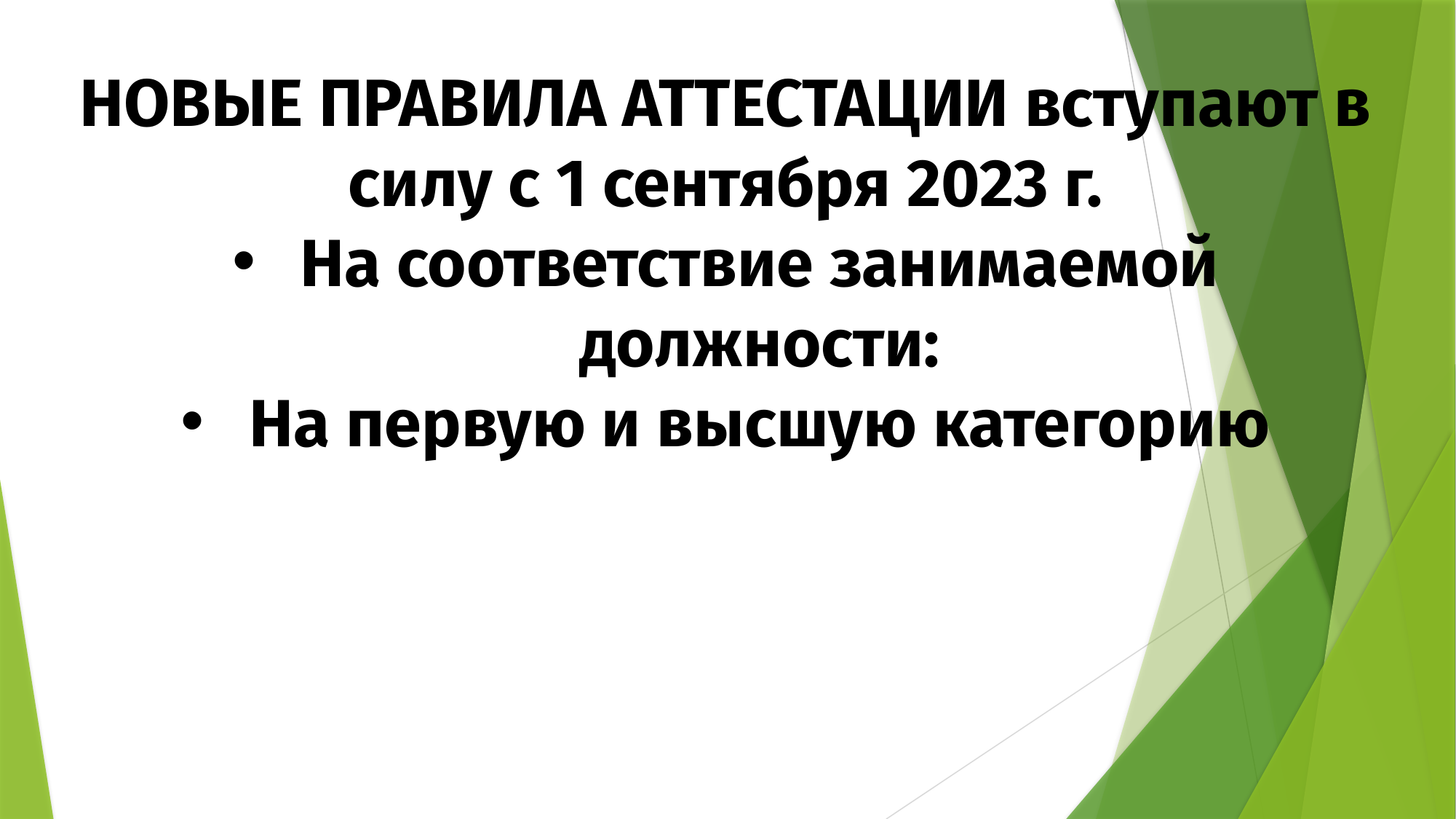

НОВЫЕ ПРАВИЛА АТТЕСТАЦИИ вступают в силу с 1 сентября 2023 г.
На соответствие занимаемой должности:
На первую и высшую категорию